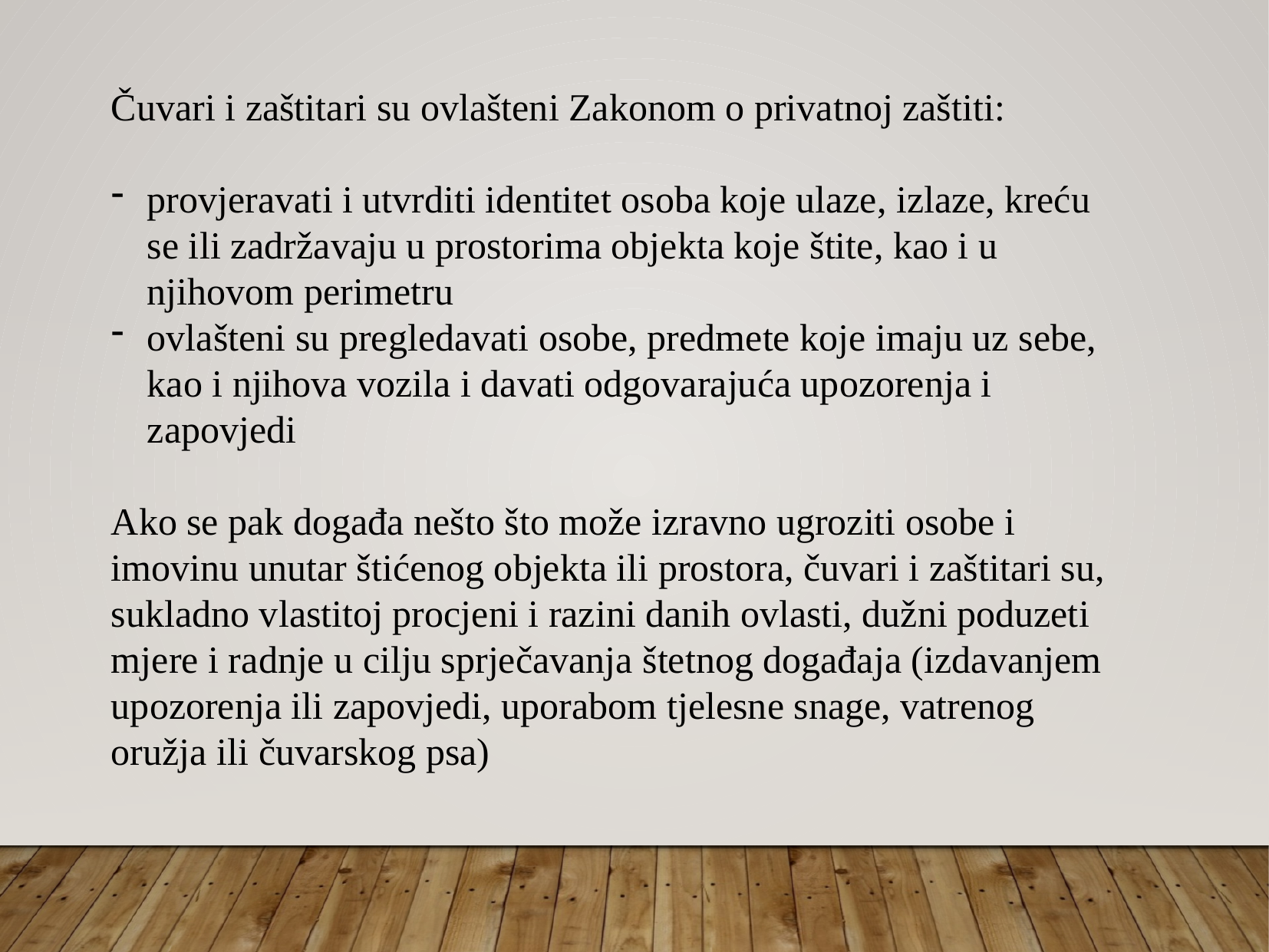

Čuvari i zaštitari su ovlašteni Zakonom o privatnoj zaštiti:

provjeravati i utvrditi identitet osoba koje ulaze, izlaze, kreću se ili zadržavaju u prostorima objekta koje štite, kao i u njihovom perimetru
ovlašteni su pregledavati osobe, predmete koje imaju uz sebe, kao i njihova vozila i davati odgovarajuća upozorenja i zapovjedi

Ako se pak događa nešto što može izravno ugroziti osobe i imovinu unutar štićenog objekta ili prostora, čuvari i zaštitari su, sukladno vlastitoj procjeni i razini danih ovlasti, dužni poduzeti mjere i radnje u cilju sprječavanja štetnog događaja (izdavanjem upozorenja ili zapovjedi, uporabom tjelesne snage, vatrenog oružja ili čuvarskog psa)